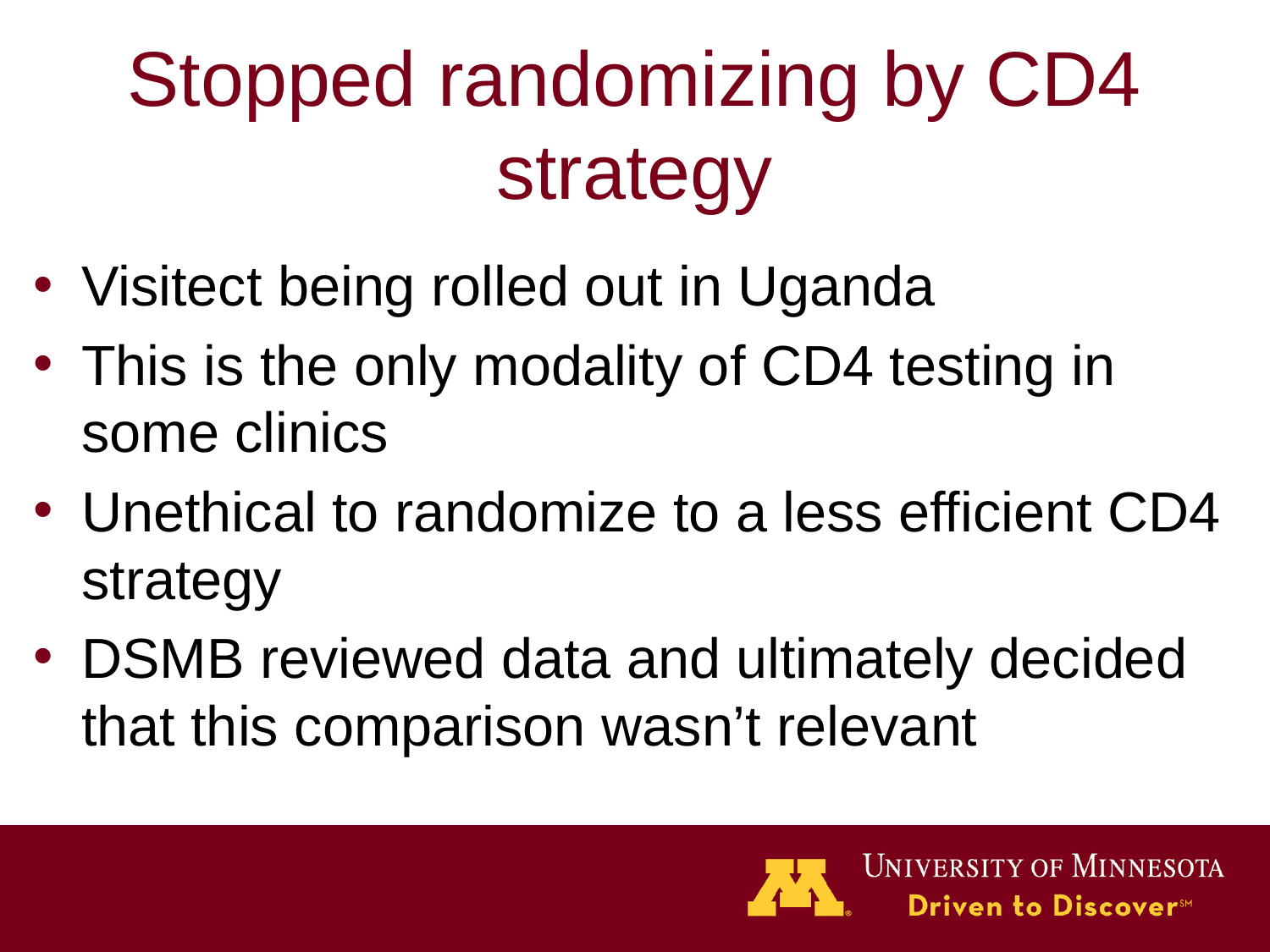

# Stopped randomizing by CD4 strategy
Visitect being rolled out in Uganda
This is the only modality of CD4 testing in some clinics
Unethical to randomize to a less efficient CD4 strategy
DSMB reviewed data and ultimately decided that this comparison wasn’t relevant